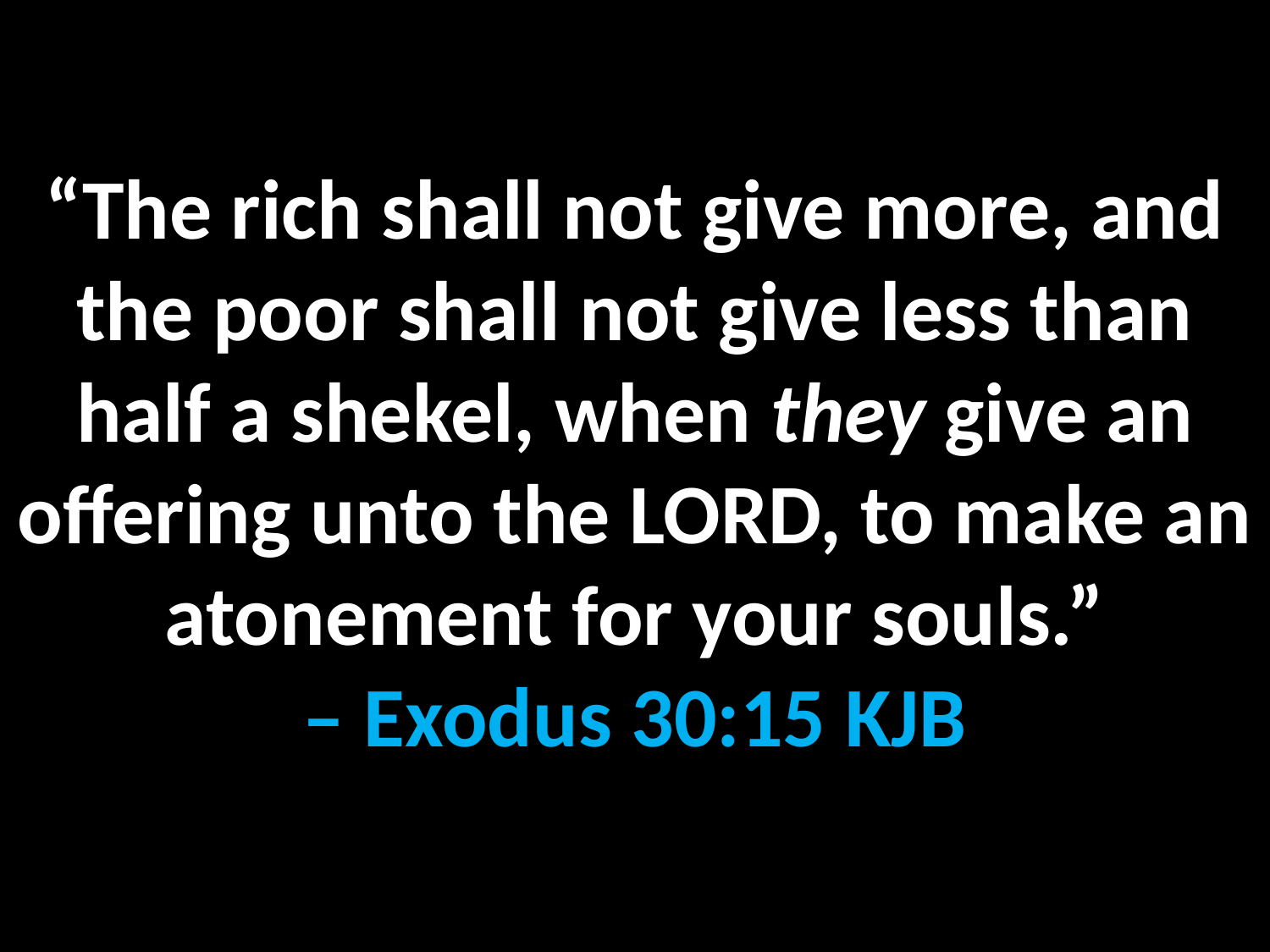

“The rich shall not give more, and the poor shall not give less than half a shekel, when they give an offering unto the LORD, to make an atonement for your souls.”
– Exodus 30:15 KJB